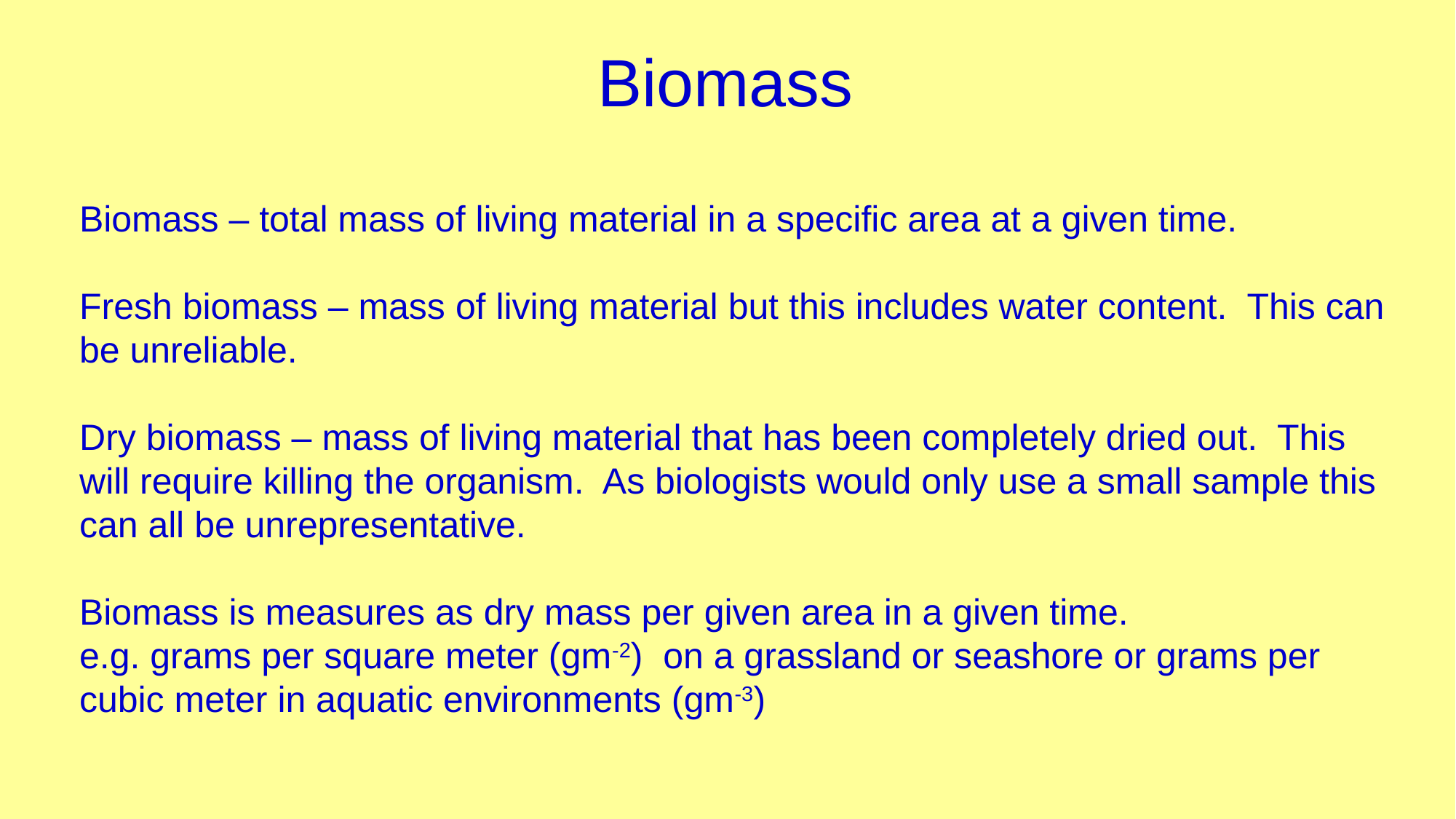

# Biomass
Biomass – total mass of living material in a specific area at a given time.

Fresh biomass – mass of living material but this includes water content.  This can be unreliable.

Dry biomass – mass of living material that has been completely dried out.  This will require killing the organism.  As biologists would only use a small sample this can all be unrepresentative.

Biomass is measures as dry mass per given area in a given time.
e.g. grams per square meter (gm-2)  on a grassland or seashore or grams per cubic meter in aquatic environments (gm-3)